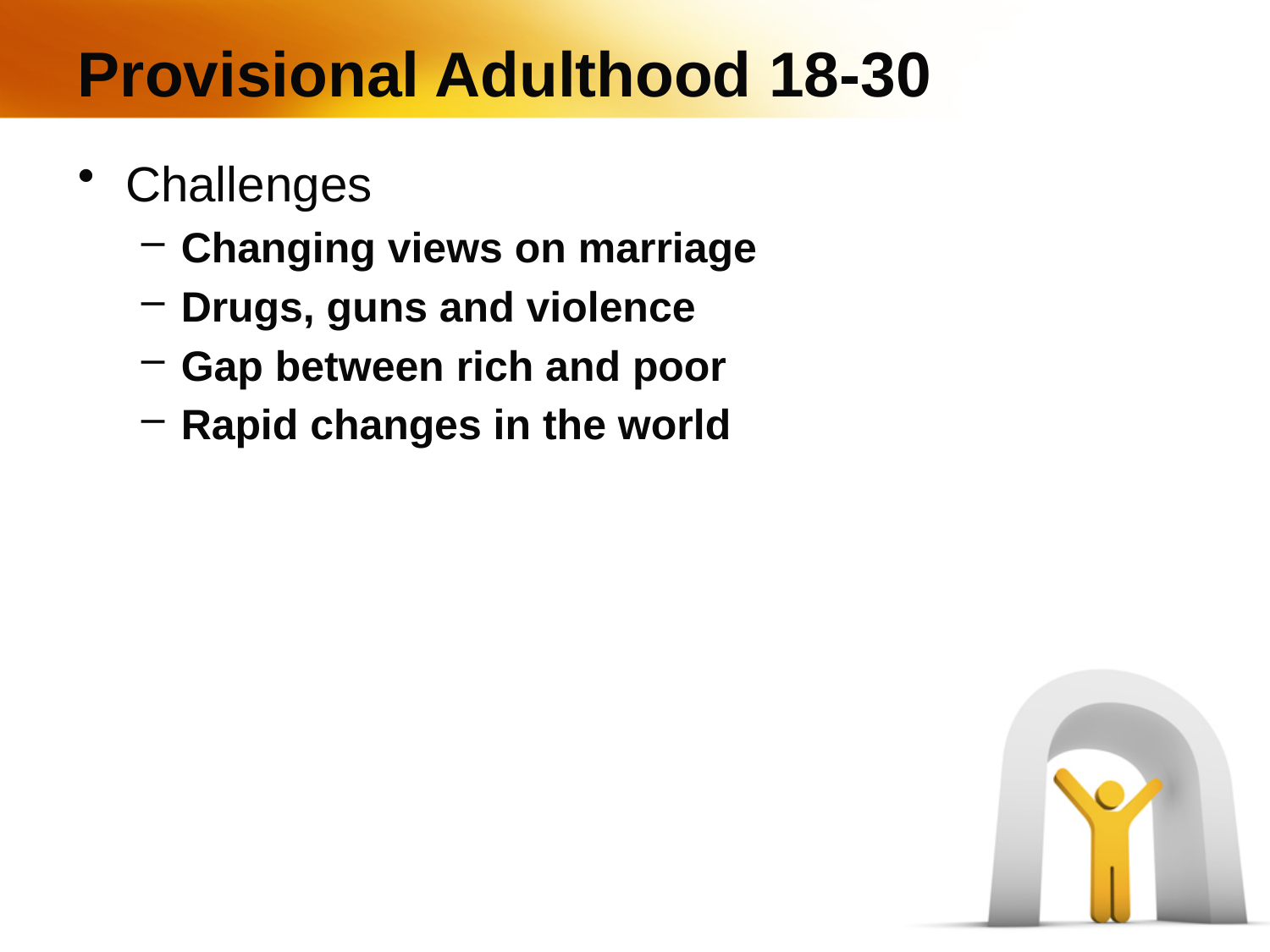

# Provisional Adulthood 18-30
Challenges
Changing views on marriage
Drugs, guns and violence
Gap between rich and poor
Rapid changes in the world